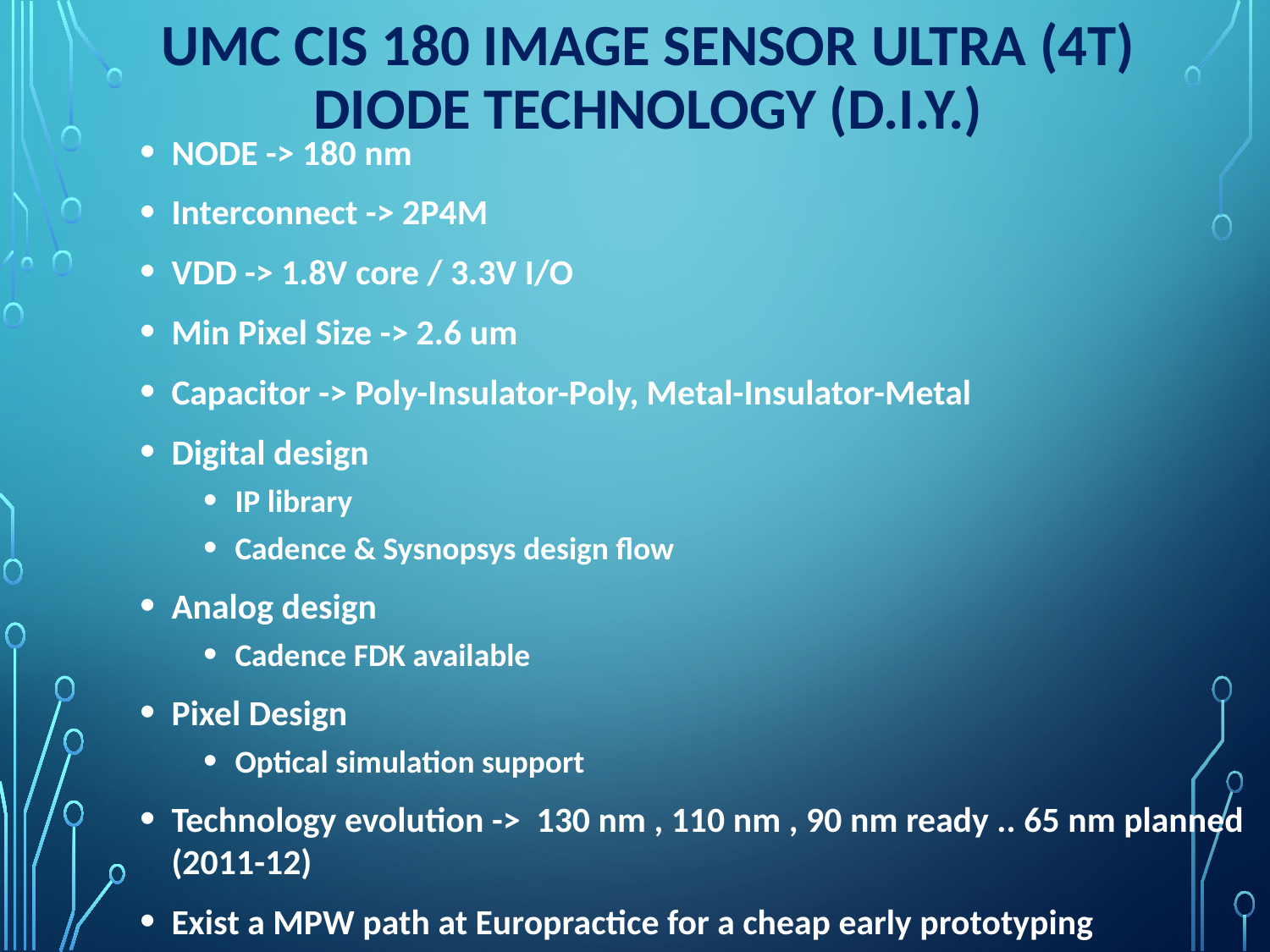

# UMC CIS 180 IMAGE SENSOR ULTra (4T) diode Technology (D.I.Y.)
NODE -> 180 nm
Interconnect -> 2P4M
VDD -> 1.8V core / 3.3V I/O
Min Pixel Size -> 2.6 um
Capacitor -> Poly-Insulator-Poly, Metal-Insulator-Metal
Digital design
IP library
Cadence & Sysnopsys design flow
Analog design
Cadence FDK available
Pixel Design
Optical simulation support
Technology evolution ->  130 nm , 110 nm , 90 nm ready .. 65 nm planned (2011-12)
Exist a MPW path at Europractice for a cheap early prototyping